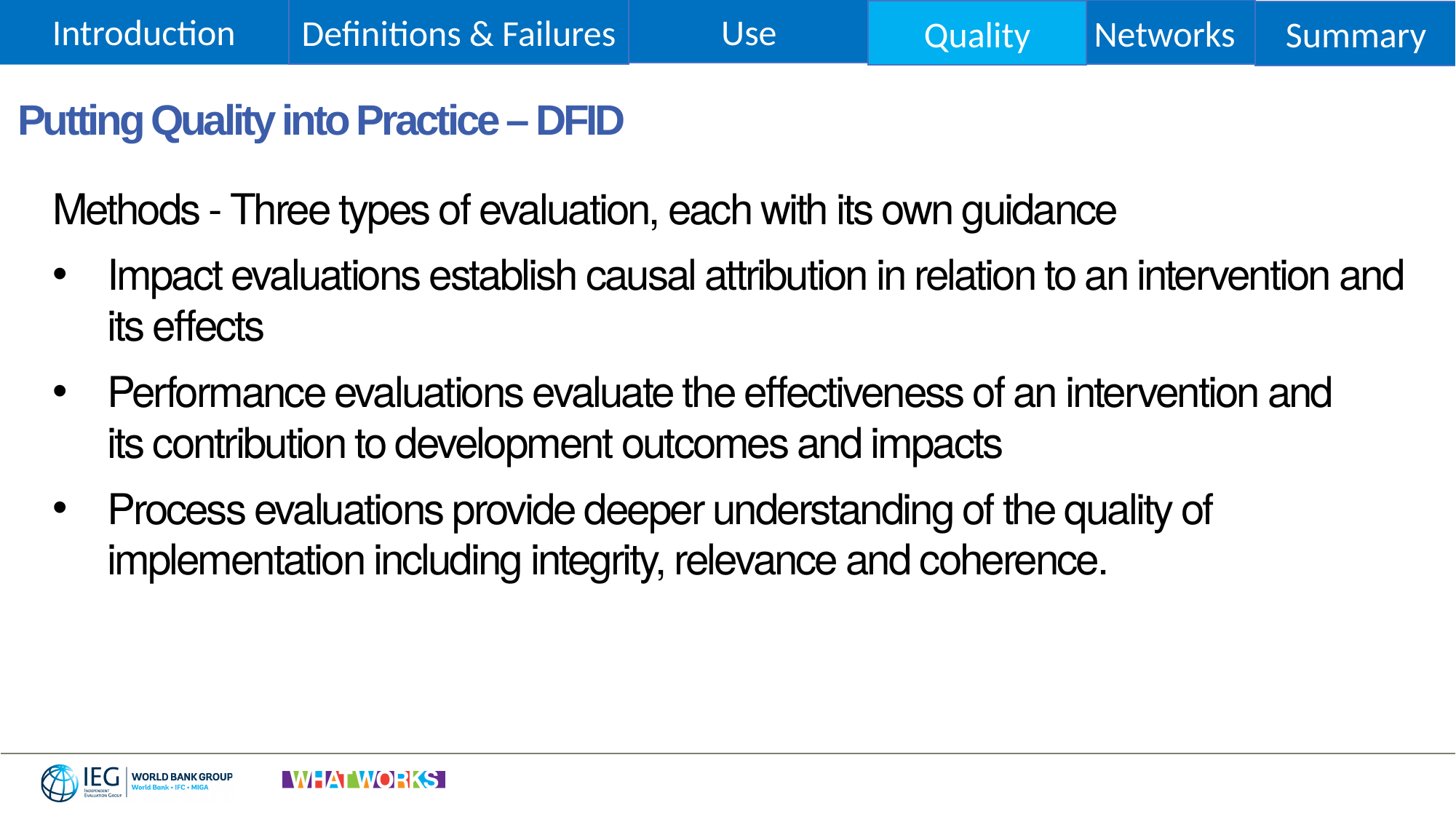

Introduction
Definitions & Failures
Use
Networks
Quality
Summary
Putting Quality into Practice – DFID
Methods - Three types of evaluation, each with its own guidance
Impact evaluations establish causal attribution in relation to an intervention and its effects
Performance evaluations evaluate the effectiveness of an intervention and its contribution to development outcomes and impacts
Process evaluations provide deeper understanding of the quality of implementation including integrity, relevance and coherence.